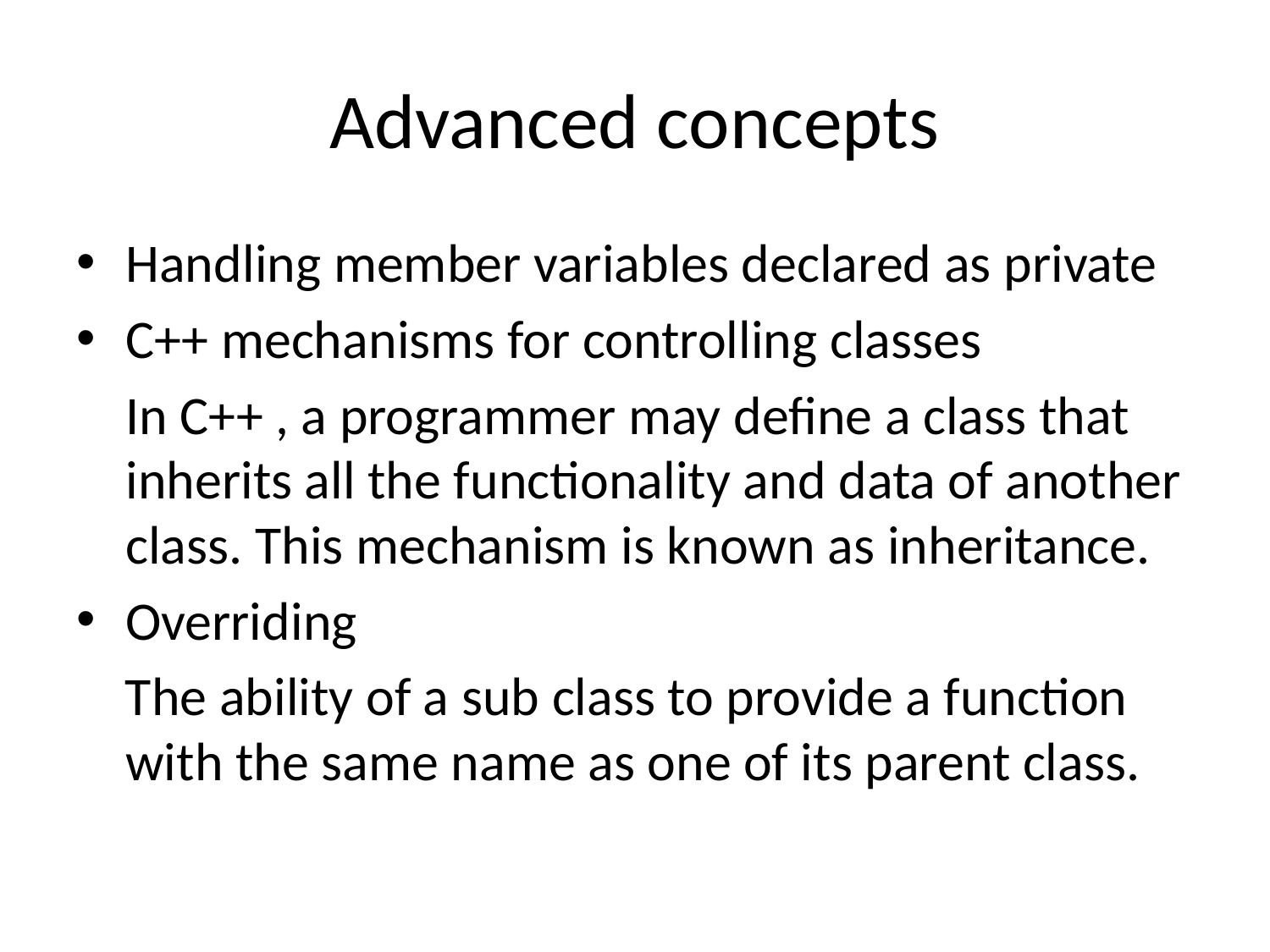

# Advanced concepts
Handling member variables declared as private
C++ mechanisms for controlling classes
	In C++ , a programmer may define a class that inherits all the functionality and data of another class. This mechanism is known as inheritance.
Overriding
    The ability of a sub class to provide a function with the same name as one of its parent class.